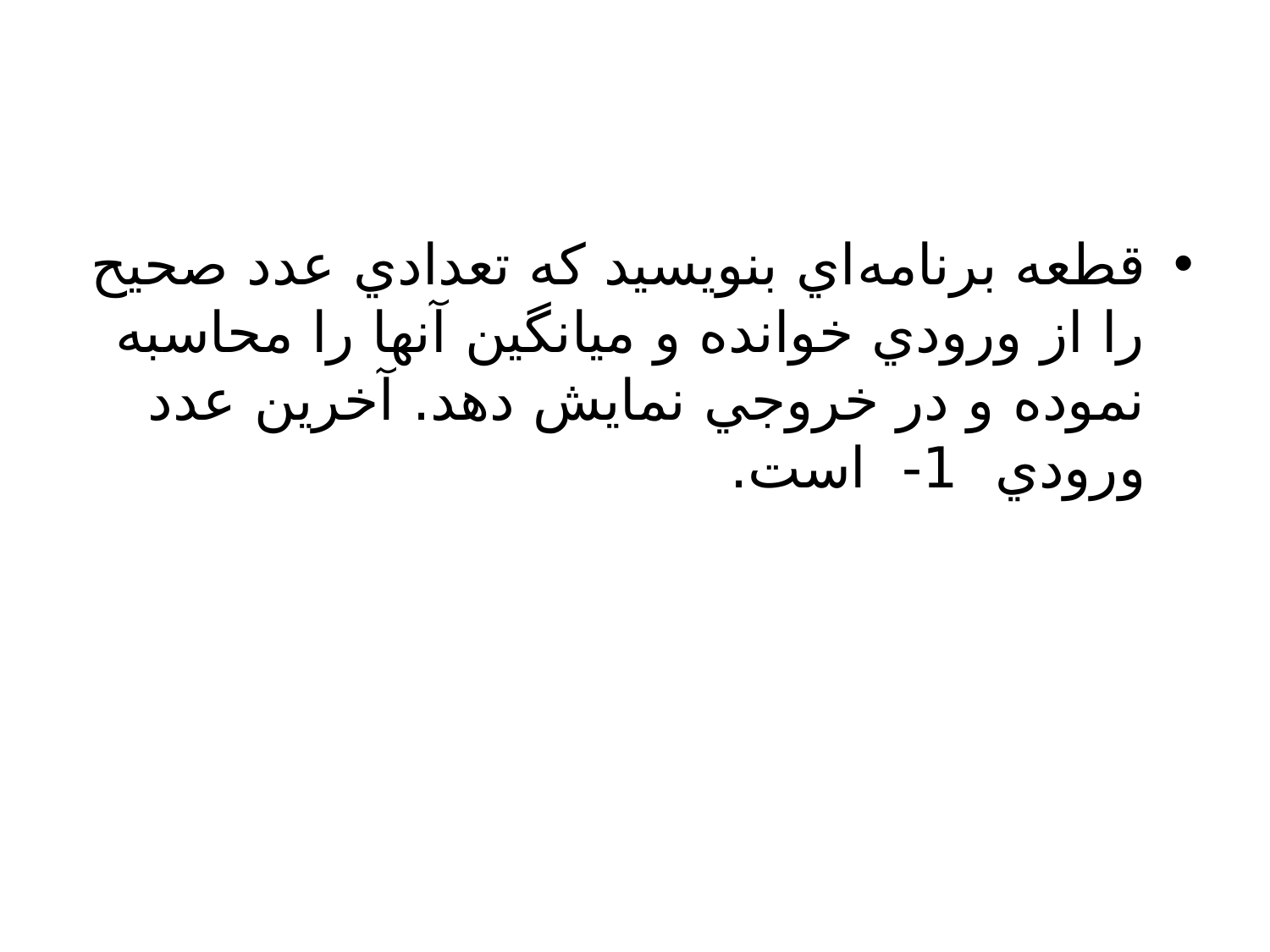

#
قطعه برنامه‌اي بنويسيد كه تعدادي عدد صحيح را از ورودي خوانده و ميانگين آنها را محاسبه نموده و در خروجي نمايش دهد. آخرين عدد ورودي  1-  است.